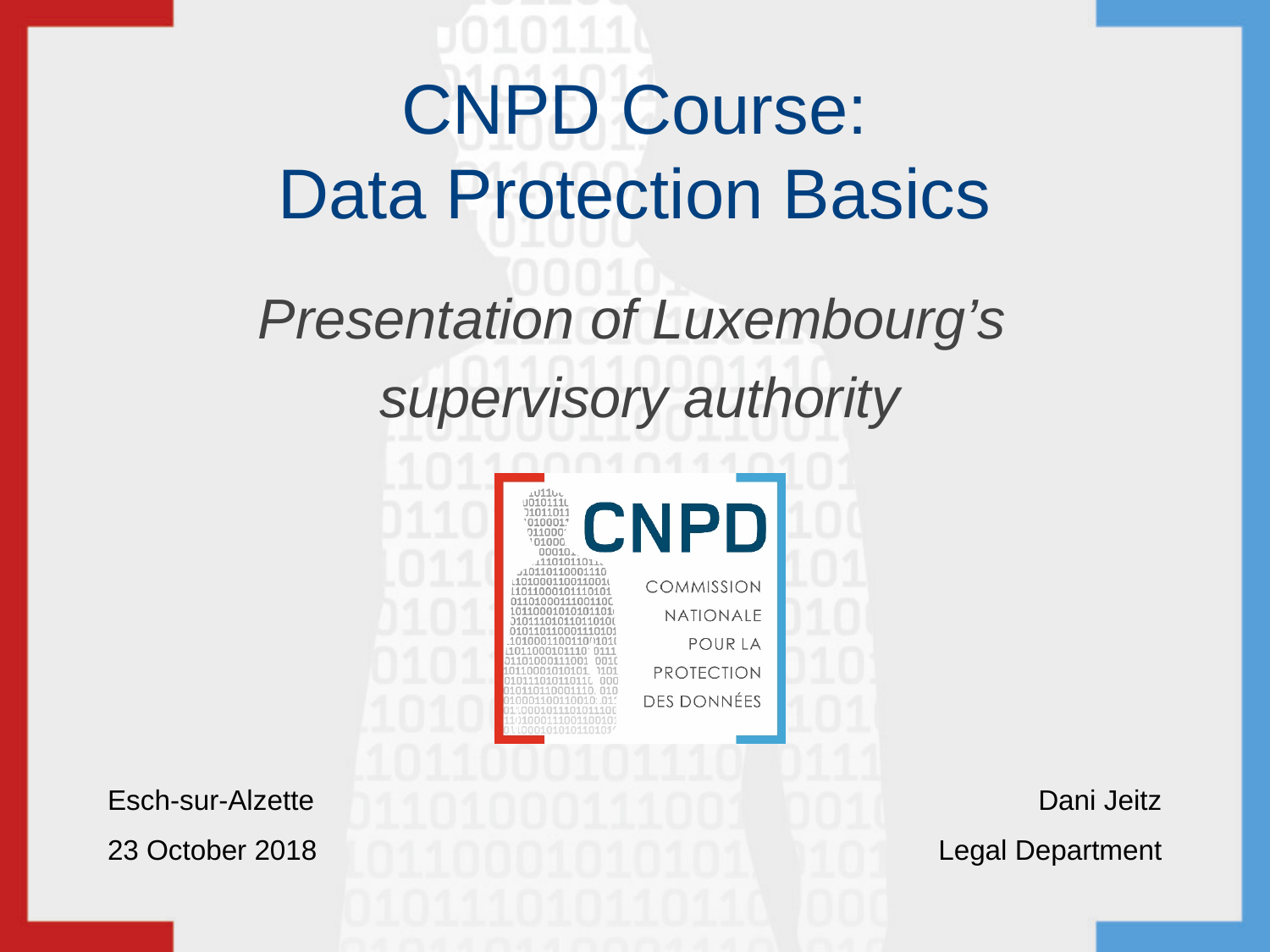

# CNPD Course: Data Protection Basics
Presentation of Luxembourg’s
supervisory authority
Esch-sur-Alzette
Dani Jeitz
23 October 2018
Legal Department